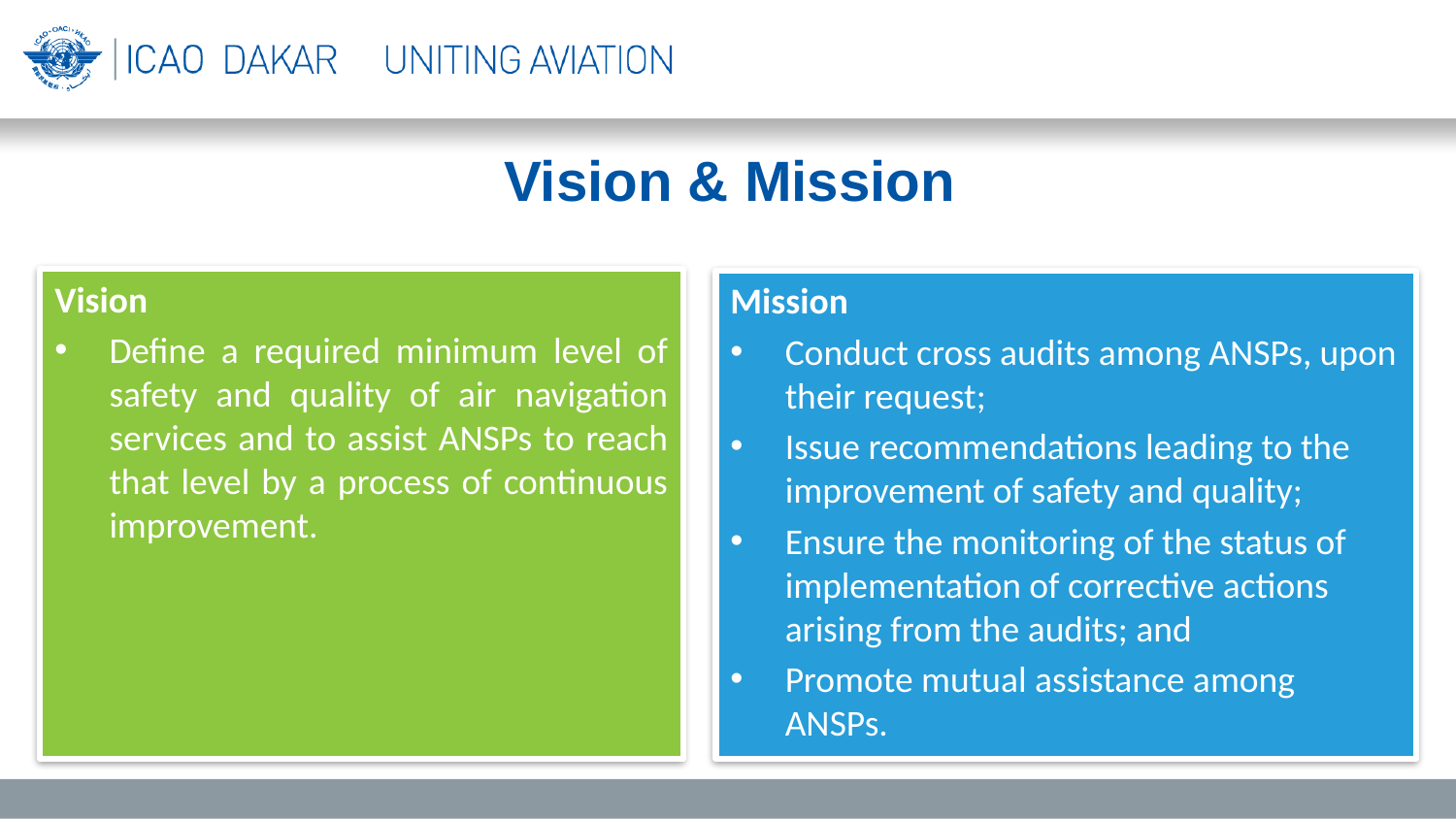

# Vision & Mission
Vision
Define a required minimum level of safety and quality of air navigation services and to assist ANSPs to reach that level by a process of continuous improvement.

Mission
Conduct cross audits among ANSPs, upon their request;
Issue recommendations leading to the improvement of safety and quality;
Ensure the monitoring of the status of implementation of corrective actions arising from the audits; and
Promote mutual assistance among ANSPs.